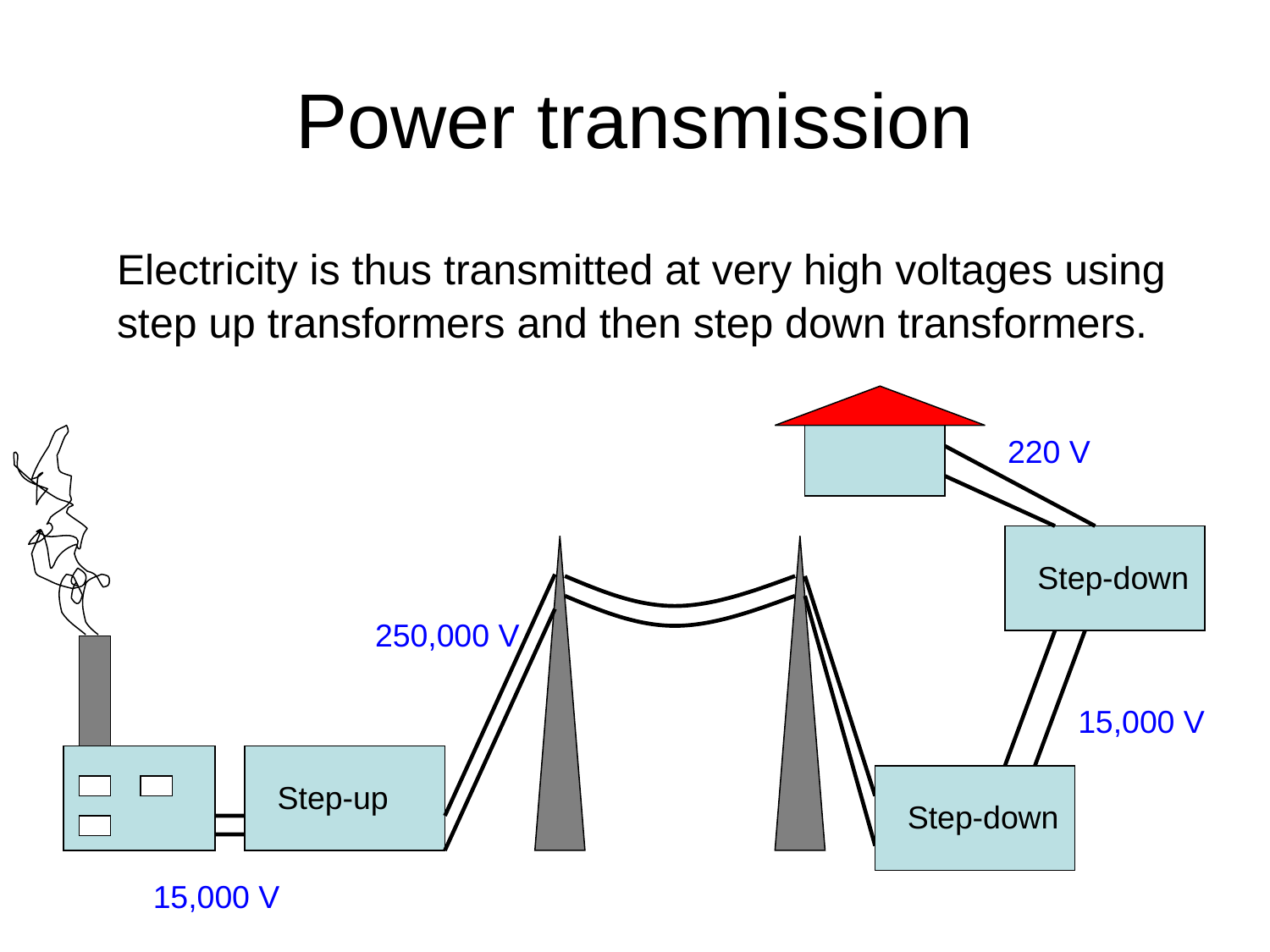

# Power transmission
	Electricity is thus transmitted at very high voltages using step up transformers and then step down transformers.

220 V

Step-down

250,000 V

15,000 V

Step-up

Step-down

15,000 V